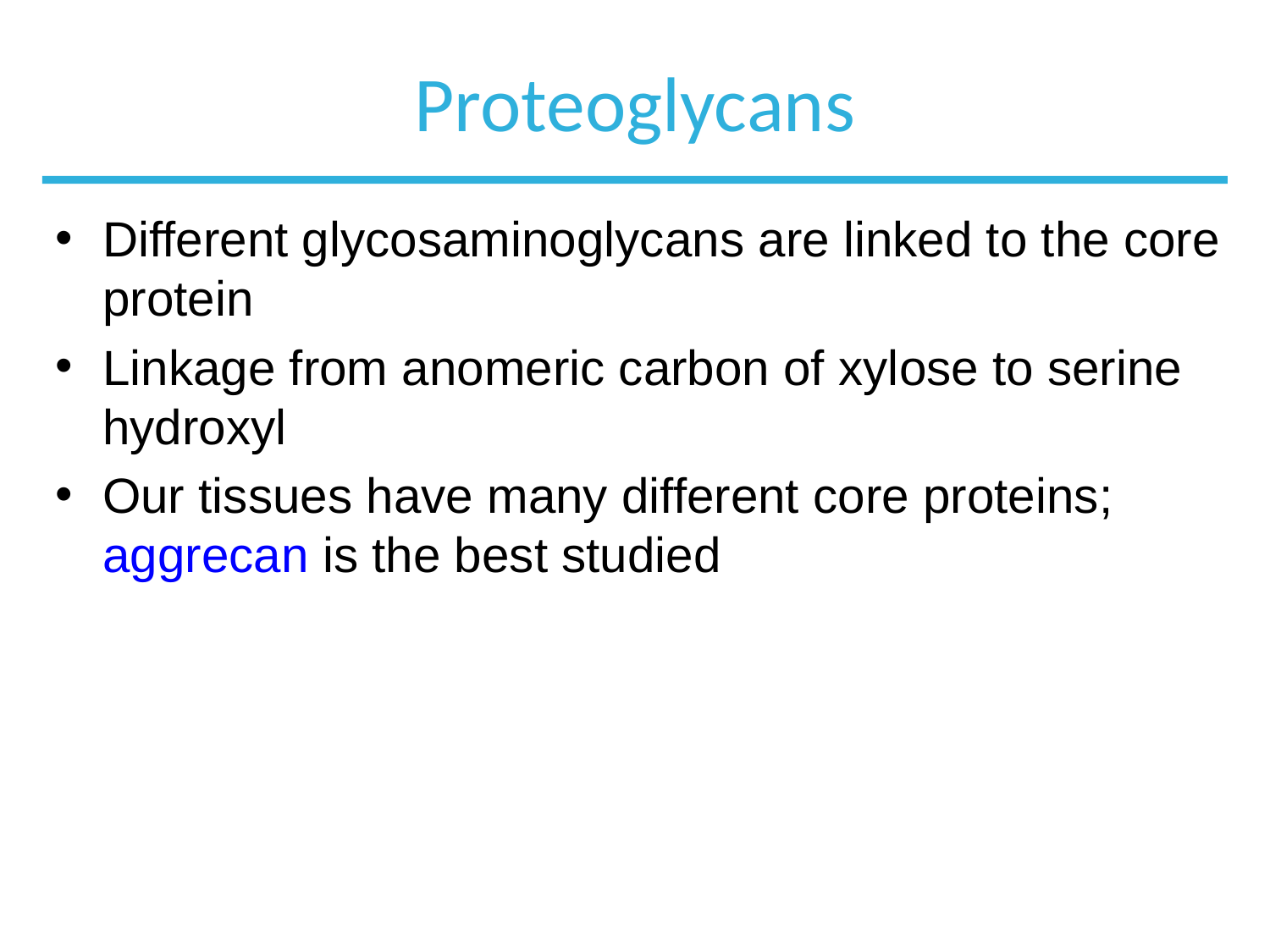

# Proteoglycans

Different glycosaminoglycans are linked to the core protein
Linkage from anomeric carbon of xylose to serine hydroxyl
Our tissues have many different core proteins; aggrecan is the best studied